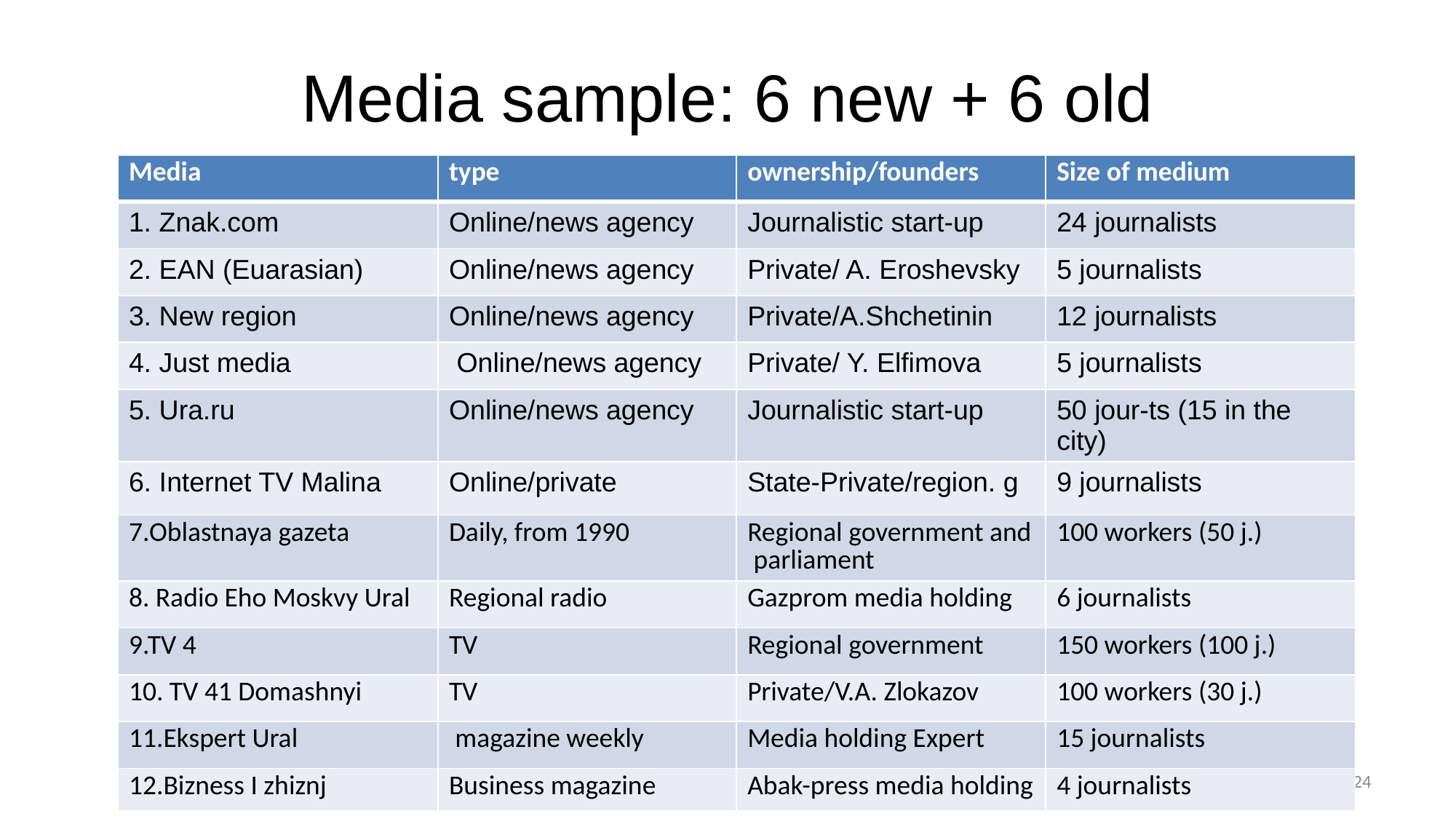

# Media sample: 6 new + 6 old
| Media | type | ownership/founders | Size of medium |
| --- | --- | --- | --- |
| 1. Znak.com | Online/news agency | Journalistic start-up | 24 journalists |
| 2. EAN (Euarasian) | Online/news agency | Private/ A. Eroshevsky | 5 journalists |
| 3. New region | Online/news agency | Private/A.Shchetinin | 12 journalists |
| 4. Just media | Online/news agency | Private/ Y. Elfimova | 5 journalists |
| 5. Ura.ru | Online/news agency | Journalistic start-up | 50 jour-ts (15 in the city) |
| 6. Internet TV Malina | Online/private | State-Private/region. g | 9 journalists |
| 7.Oblastnaya gazeta | Daily, from 1990 | Regional government and parliament | 100 workers (50 j.) |
| 8. Radio Eho Moskvy Ural | Regional radio | Gazprom media holding | 6 journalists |
| 9.TV 4 | TV | Regional government | 150 workers (100 j.) |
| 10. TV 41 Domashnyi | TV | Private/V.A. Zlokazov | 100 workers (30 j.) |
| 11.Ekspert Ural | magazine weekly | Media holding Expert | 15 journalists |
| 12.Bizness I zhiznj | Business magazine | Abak-press media holding | 4 journalists |
24